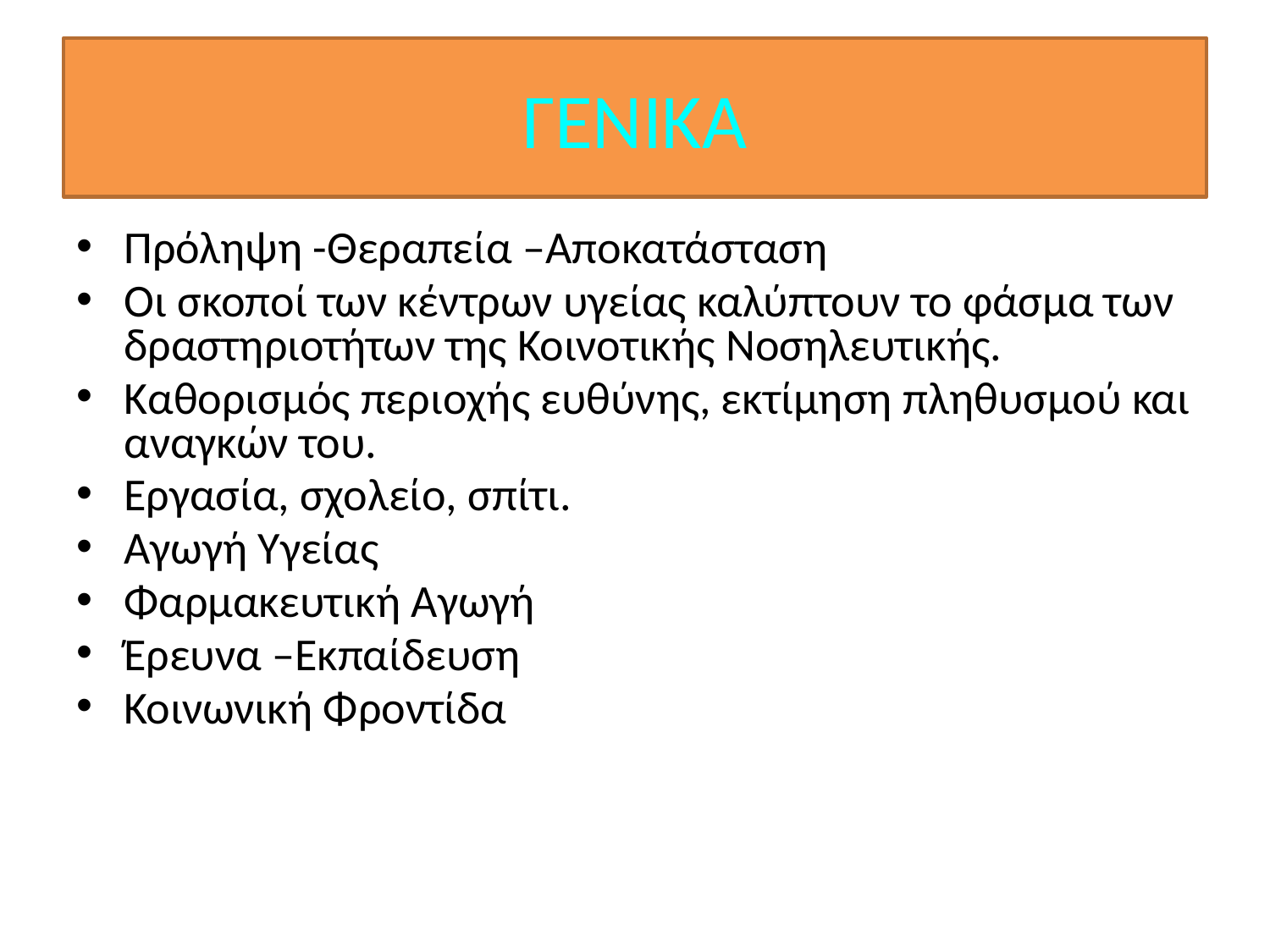

# ΓΕΝΙΚΑ
Πρόληψη -Θεραπεία –Αποκατάσταση
Οι σκοποί των κέντρων υγείας καλύπτουν το φάσμα των δραστηριοτήτων της Κοινοτικής Νοσηλευτικής.
Καθορισμός περιοχής ευθύνης, εκτίμηση πληθυσμού και αναγκών του.
Εργασία, σχολείο, σπίτι.
Αγωγή Υγείας
Φαρμακευτική Αγωγή
Έρευνα –Εκπαίδευση
Κοινωνική Φροντίδα